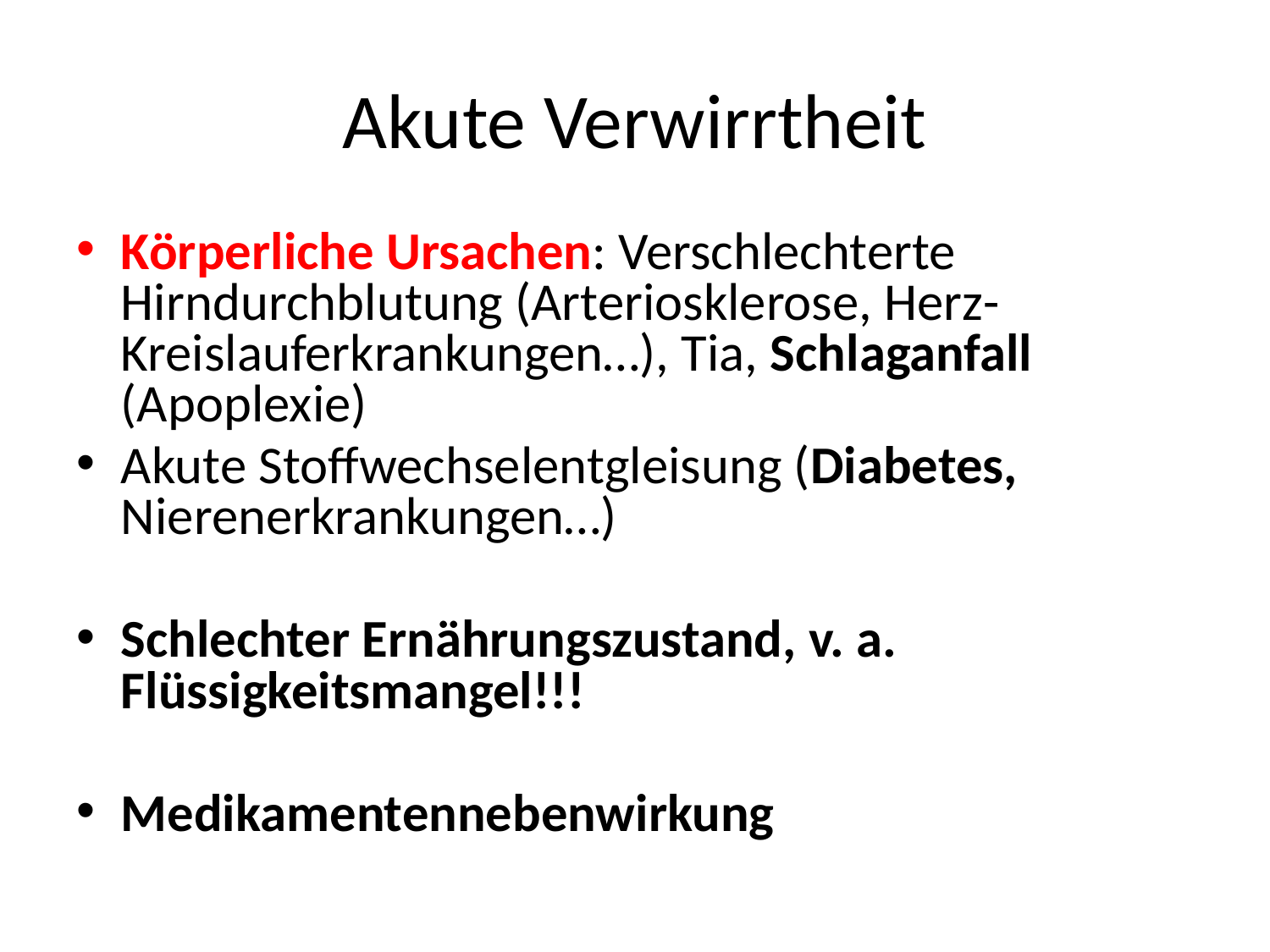

# Akute Verwirrtheit
Körperliche Ursachen: Verschlechterte Hirndurchblutung (Arteriosklerose, Herz- Kreislauferkrankungen…), Tia, Schlaganfall (Apoplexie)
Akute Stoffwechselentgleisung (Diabetes, Nierenerkrankungen…)

Schlechter Ernährungszustand, v. a. Flüssigkeitsmangel!!!

Medikamentennebenwirkung